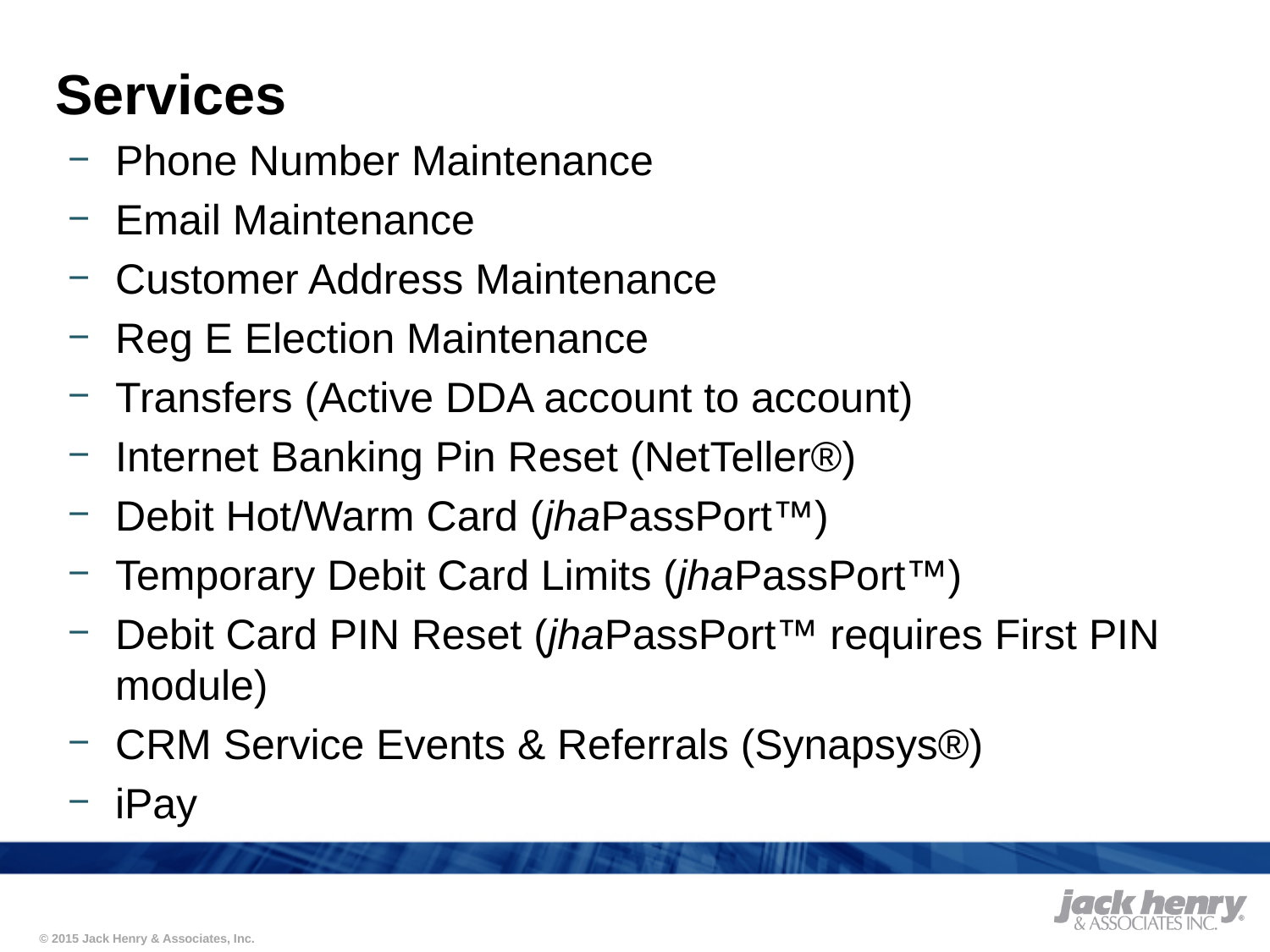

# Services
Phone Number Maintenance
Email Maintenance
Customer Address Maintenance
Reg E Election Maintenance
Transfers (Active DDA account to account)
Internet Banking Pin Reset (NetTeller®)
Debit Hot/Warm Card (jhaPassPort™)
Temporary Debit Card Limits (jhaPassPort™)
Debit Card PIN Reset (jhaPassPort™ requires First PIN module)
CRM Service Events & Referrals (Synapsys®)
iPay